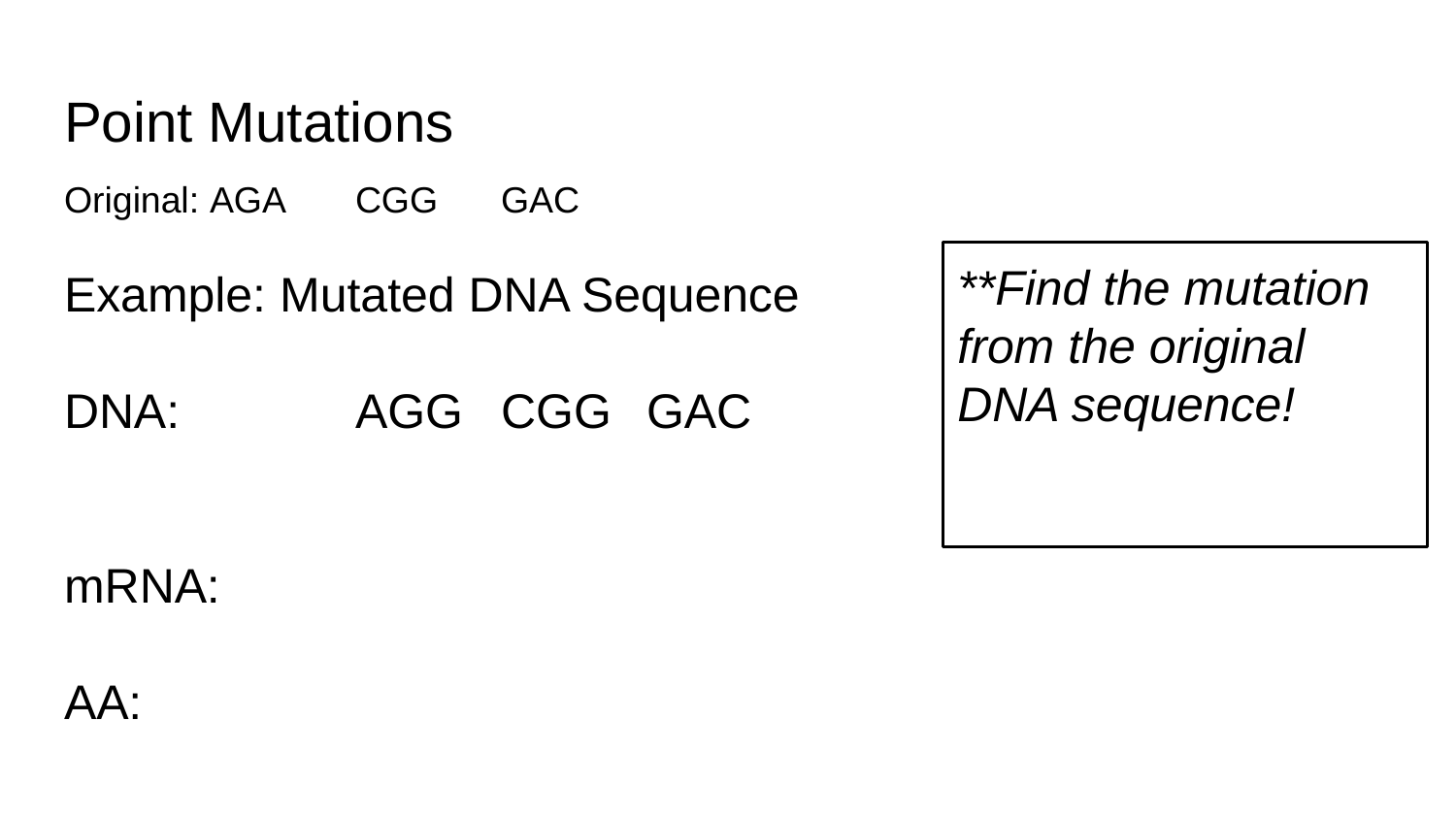

# Point Mutations
Original: 	AGA	CGG	GAC

Example: Mutated DNA Sequence

DNA: 		AGG	CGG	GAC

mRNA:

AA:

**Find the mutation from the original DNA sequence!